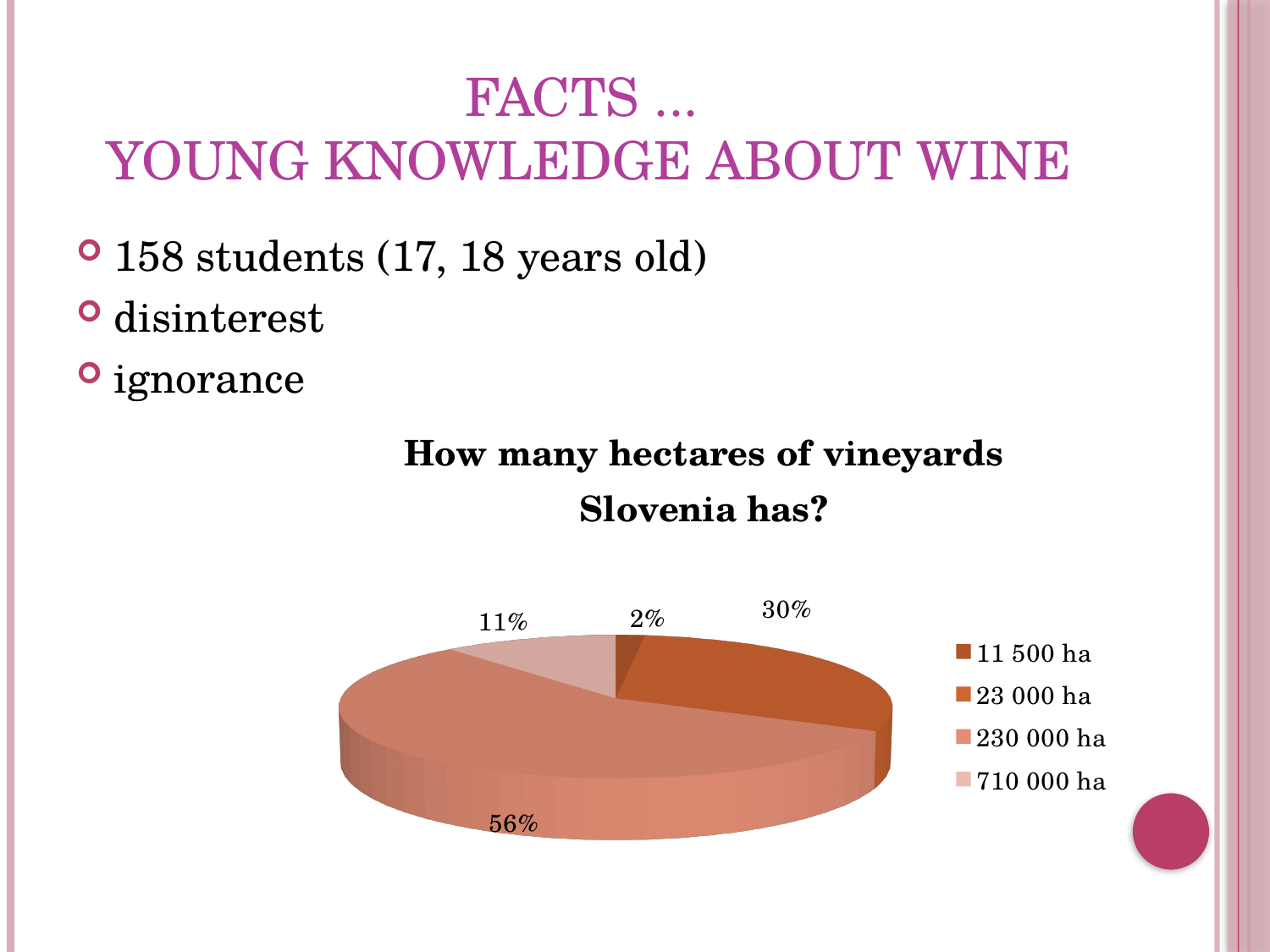

# FACTS ... YOUNG KNOWLEDGE ABOUT WINE
158 students (17, 18 years old)
disinterest
ignorance

[unsupported chart]